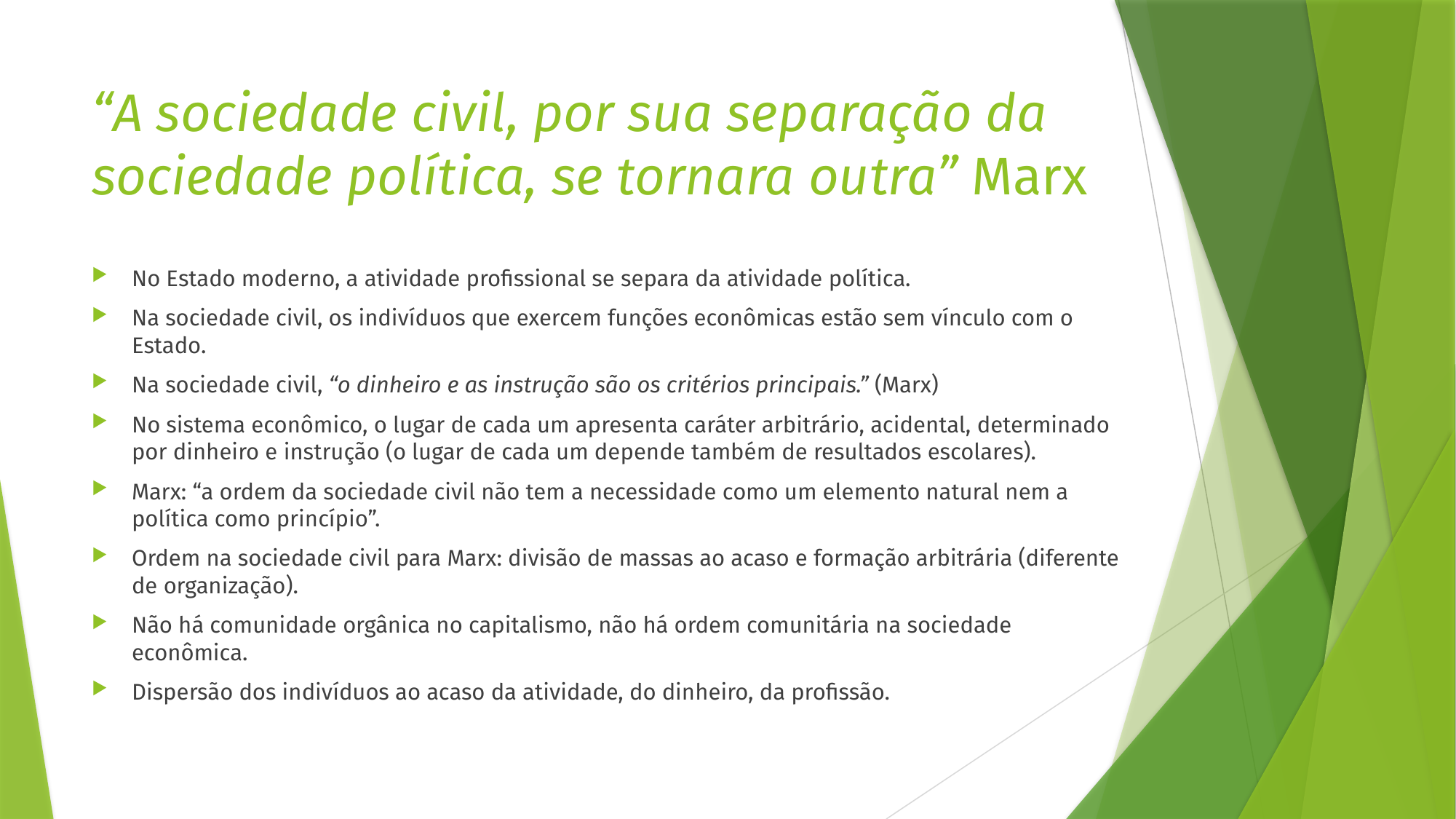

# “A sociedade civil, por sua separação da sociedade política, se tornara outra” Marx
No Estado moderno, a atividade profissional se separa da atividade política.
Na sociedade civil, os indivíduos que exercem funções econômicas estão sem vínculo com o Estado.
Na sociedade civil, “o dinheiro e as instrução são os critérios principais.” (Marx)
No sistema econômico, o lugar de cada um apresenta caráter arbitrário, acidental, determinado por dinheiro e instrução (o lugar de cada um depende também de resultados escolares).
Marx: “a ordem da sociedade civil não tem a necessidade como um elemento natural nem a política como princípio”.
Ordem na sociedade civil para Marx: divisão de massas ao acaso e formação arbitrária (diferente de organização).
Não há comunidade orgânica no capitalismo, não há ordem comunitária na sociedade econômica.
Dispersão dos indivíduos ao acaso da atividade, do dinheiro, da profissão.